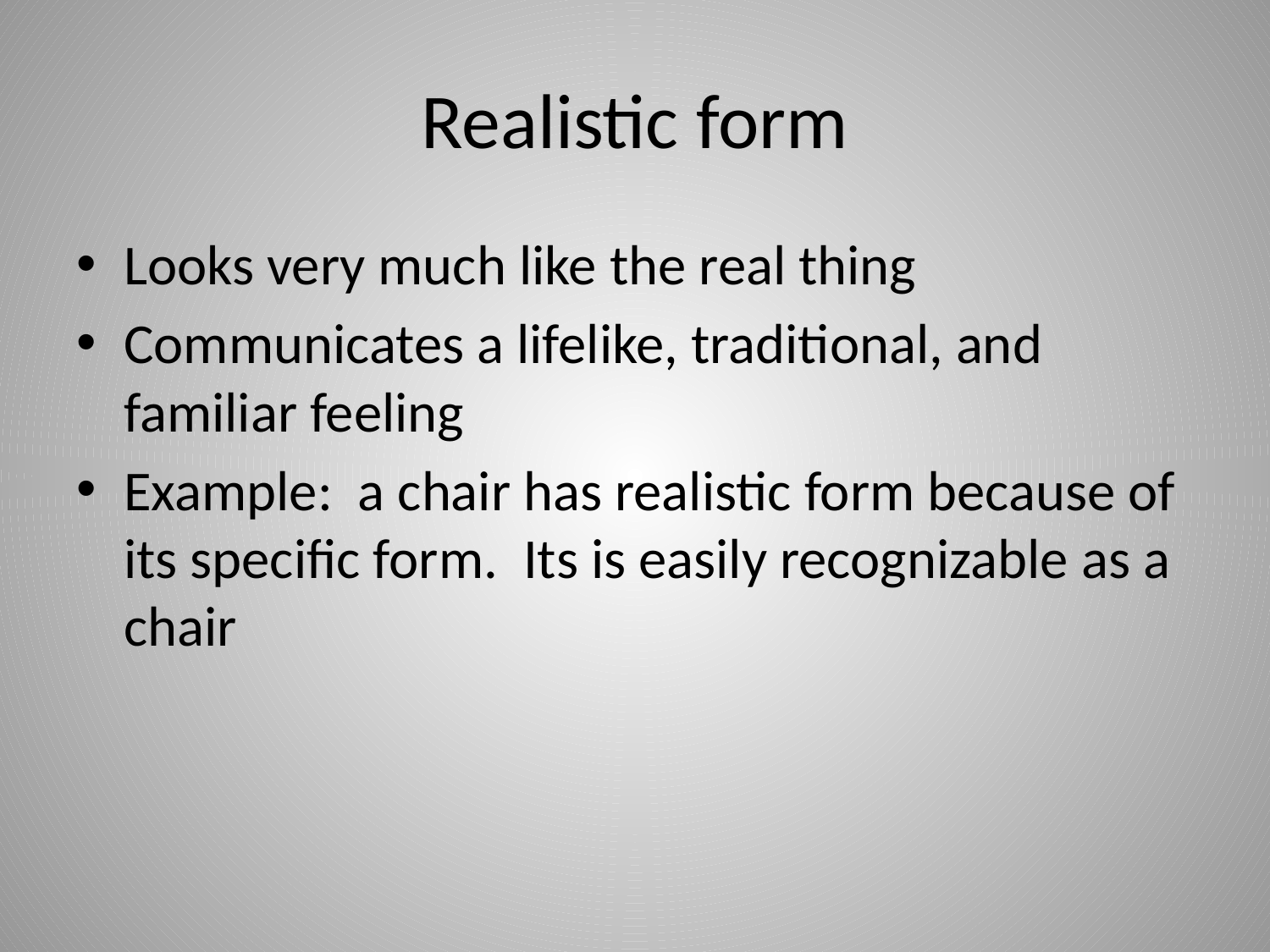

# Realistic form
Looks very much like the real thing
Communicates a lifelike, traditional, and familiar feeling
Example:  a chair has realistic form because of its specific form.  Its is easily recognizable as a chair